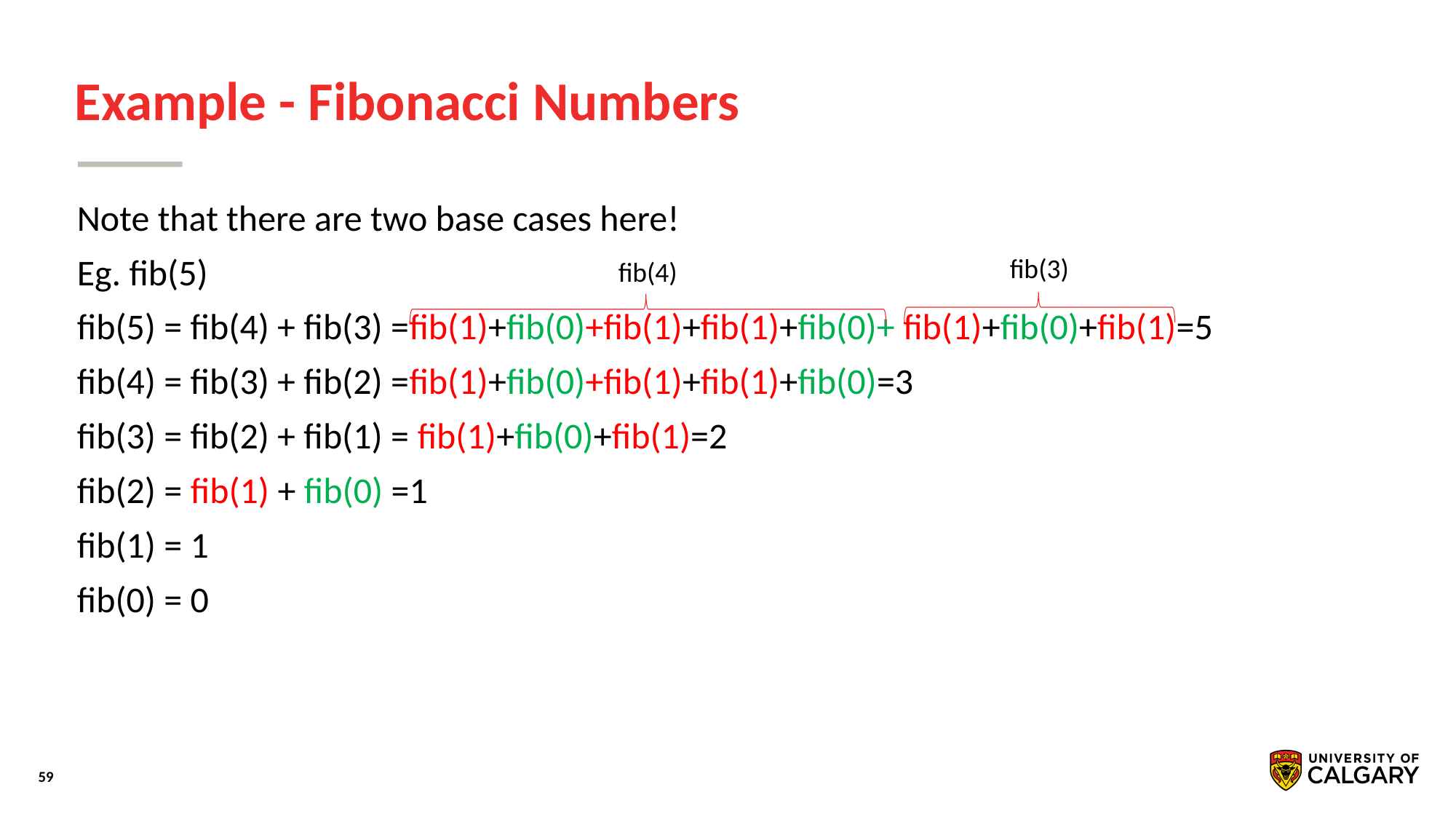

# Example - Fibonacci Numbers

Note that there are two base cases here!
Eg. fib(5)
fib(5) = fib(4) + fib(3) =fib(1)+fib(0)+fib(1)+fib(1)+fib(0)+ fib(1)+fib(0)+fib(1)=5
fib(4) = fib(3) + fib(2) =fib(1)+fib(0)+fib(1)+fib(1)+fib(0)=3
fib(3) = fib(2) + fib(1) = fib(1)+fib(0)+fib(1)=2
fib(2) = fib(1) + fib(0) =1
fib(1) = 1
fib(0) = 0
fib(3)
fib(4)